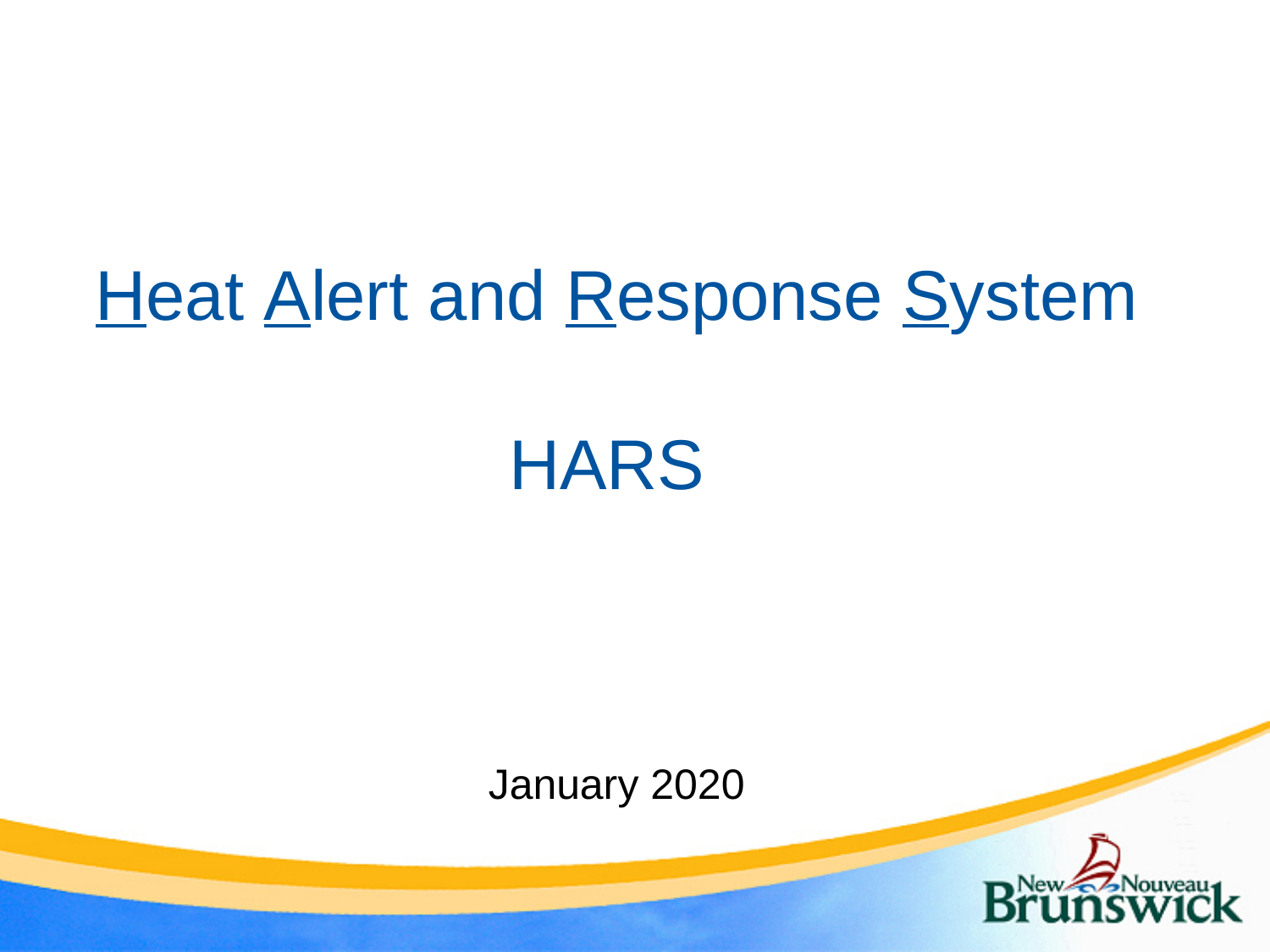

# Heat Alert and Response System HARS January 2020